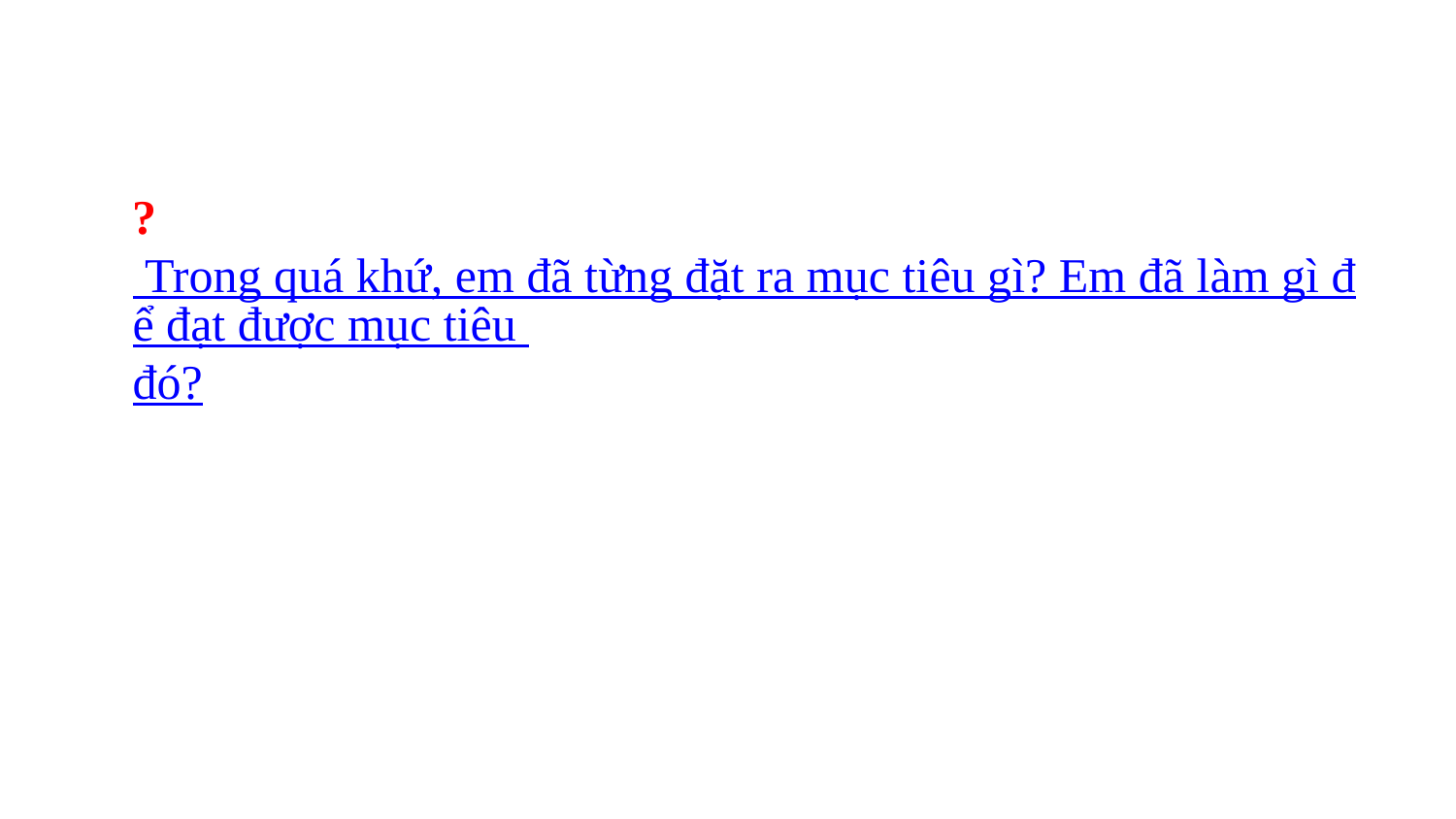

? Trong quá khứ, em đã từng đặt ra mục tiêu gì? Em đã làm gì để đạt được mục tiêu đó?